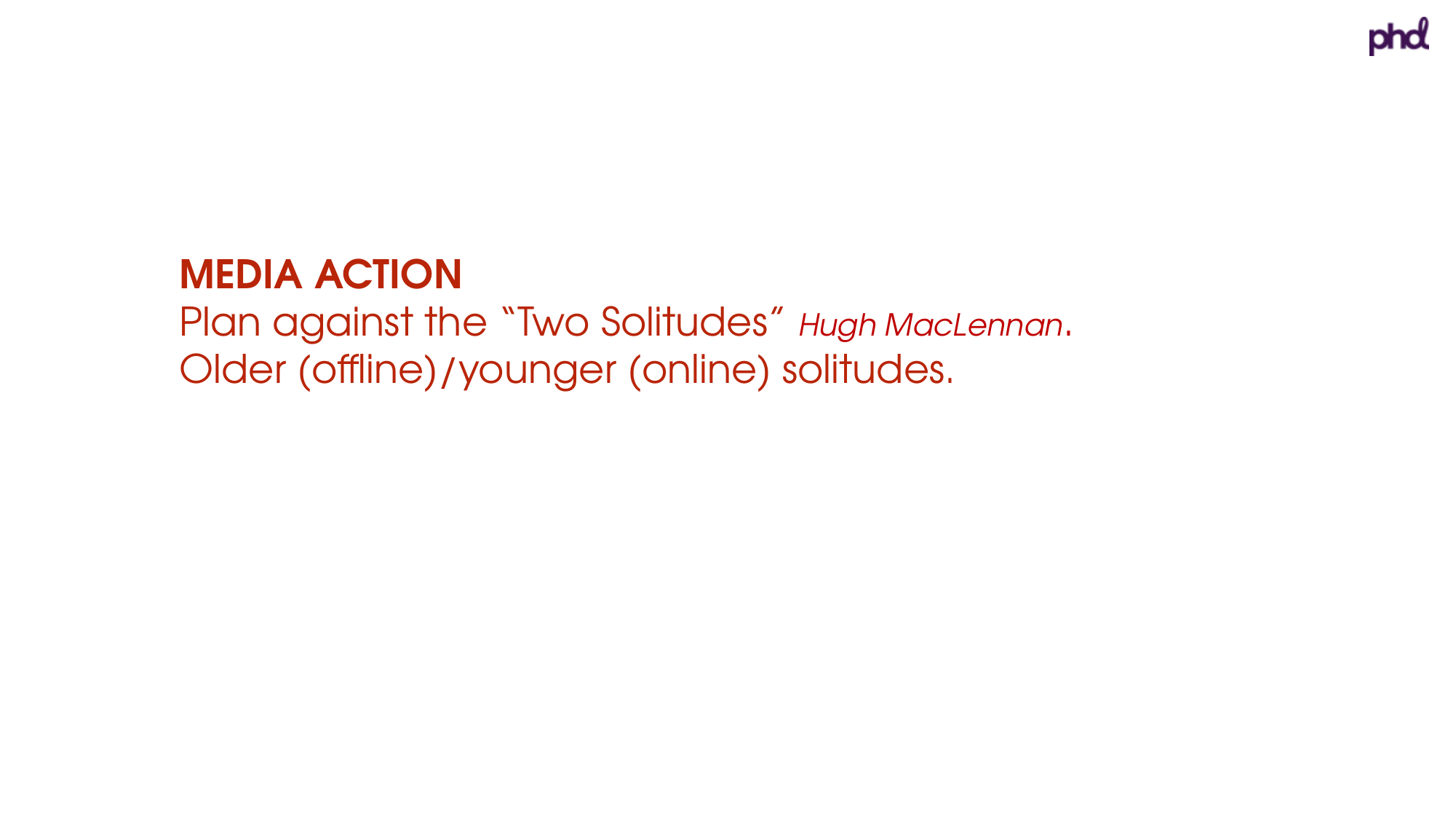

MEDIA ACTION
Plan against the “Two Solitudes” Hugh MacLennan.
Older (offline)/younger (online) solitudes.